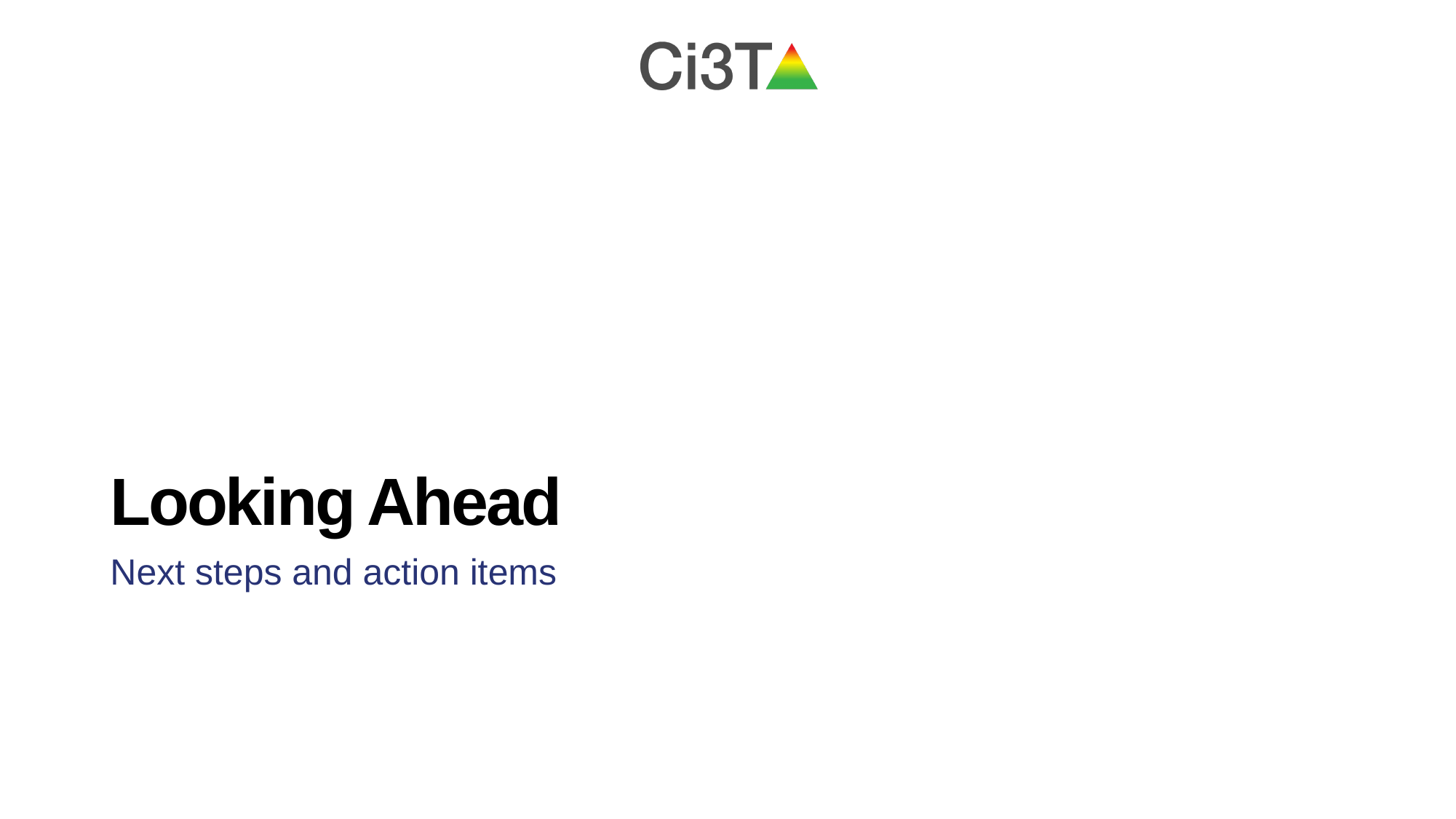

# Looking Ahead
Next steps and action items